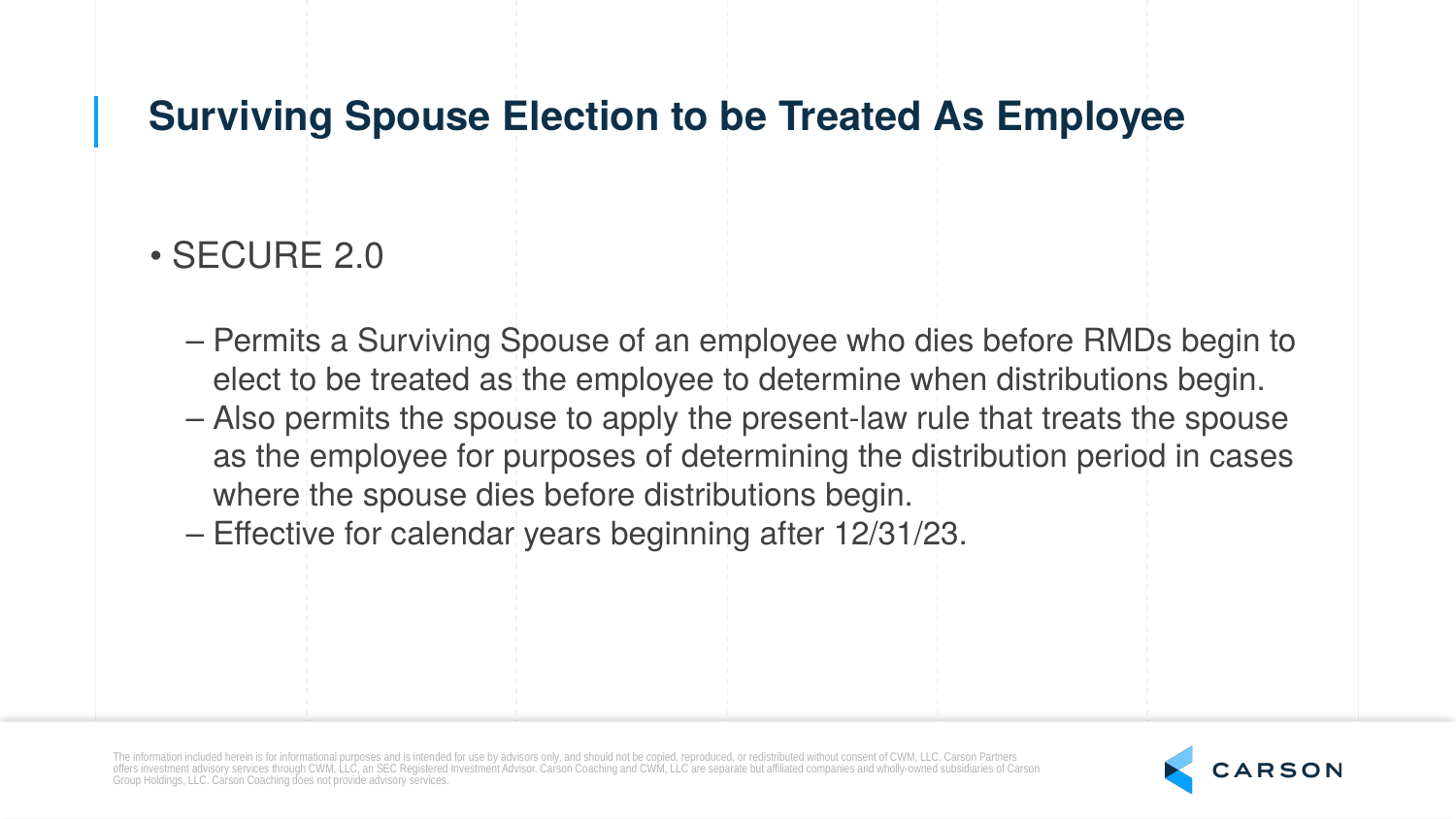

Surviving Spouse Election to be Treated As Employee
• SECURE 2.0

	– Permits a Surviving Spouse of an employee who dies before RMDs begin to
	   elect to be treated as the employee to determine when distributions begin.
	– Also permits the spouse to apply the present-law rule that treats the spouse
	   as the employee for purposes of determining the distribution period in cases
	   where the spouse dies before distributions begin.
	– Effective for calendar years beginning after 12/31/23.